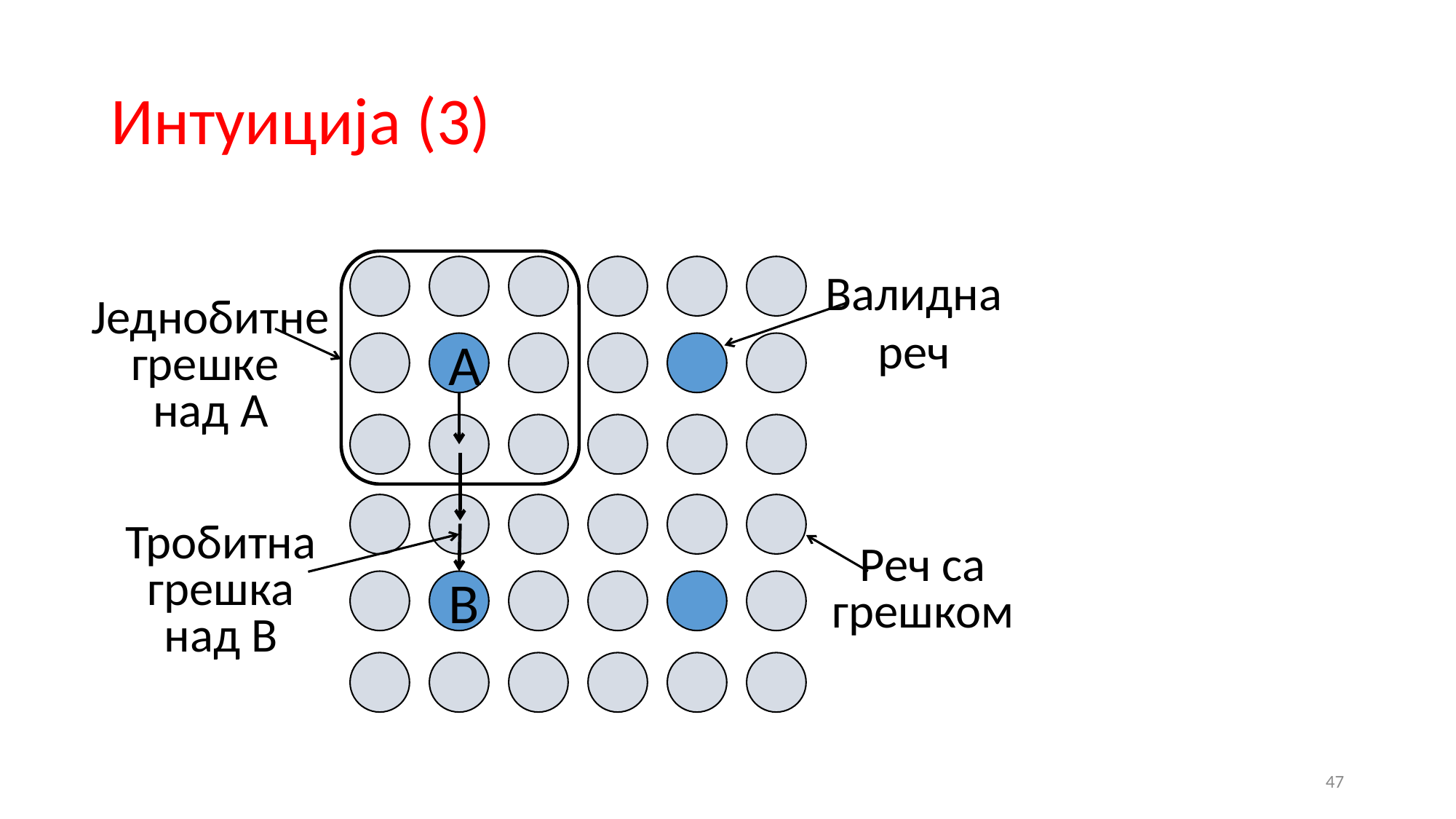

# Интуиција (3)

Валидна
реч

A

B

Једнобитне
грешке
над A
Тробитна
грешка
над B
Реч са
грешком
47